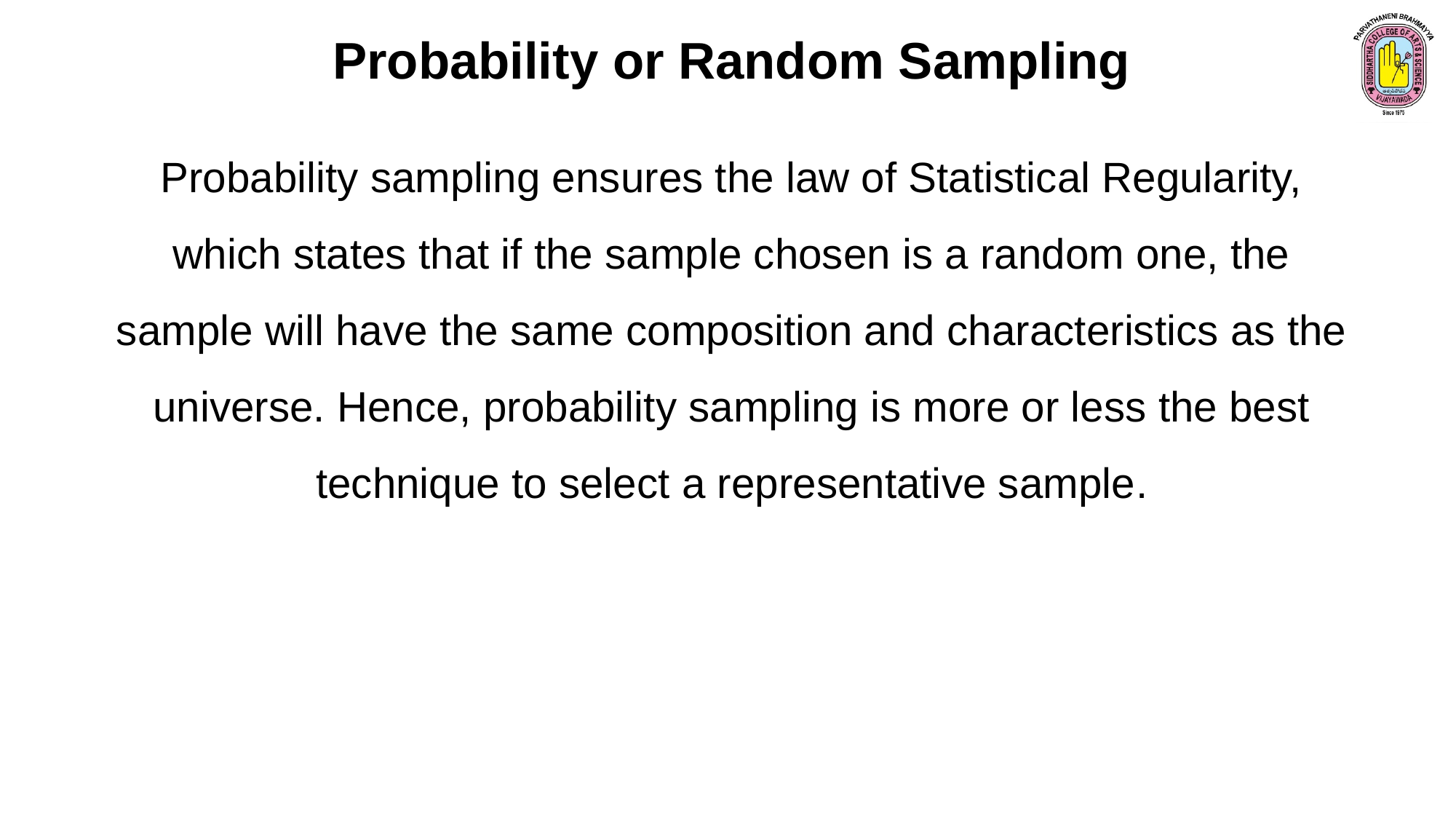

Probability or Random Sampling
Probability sampling ensures the law of Statistical Regularity, which states that if the sample chosen is a random one, the sample will have the same composition and characteristics as the universe. Hence, probability sampling is more or less the best technique to select a representative sample.